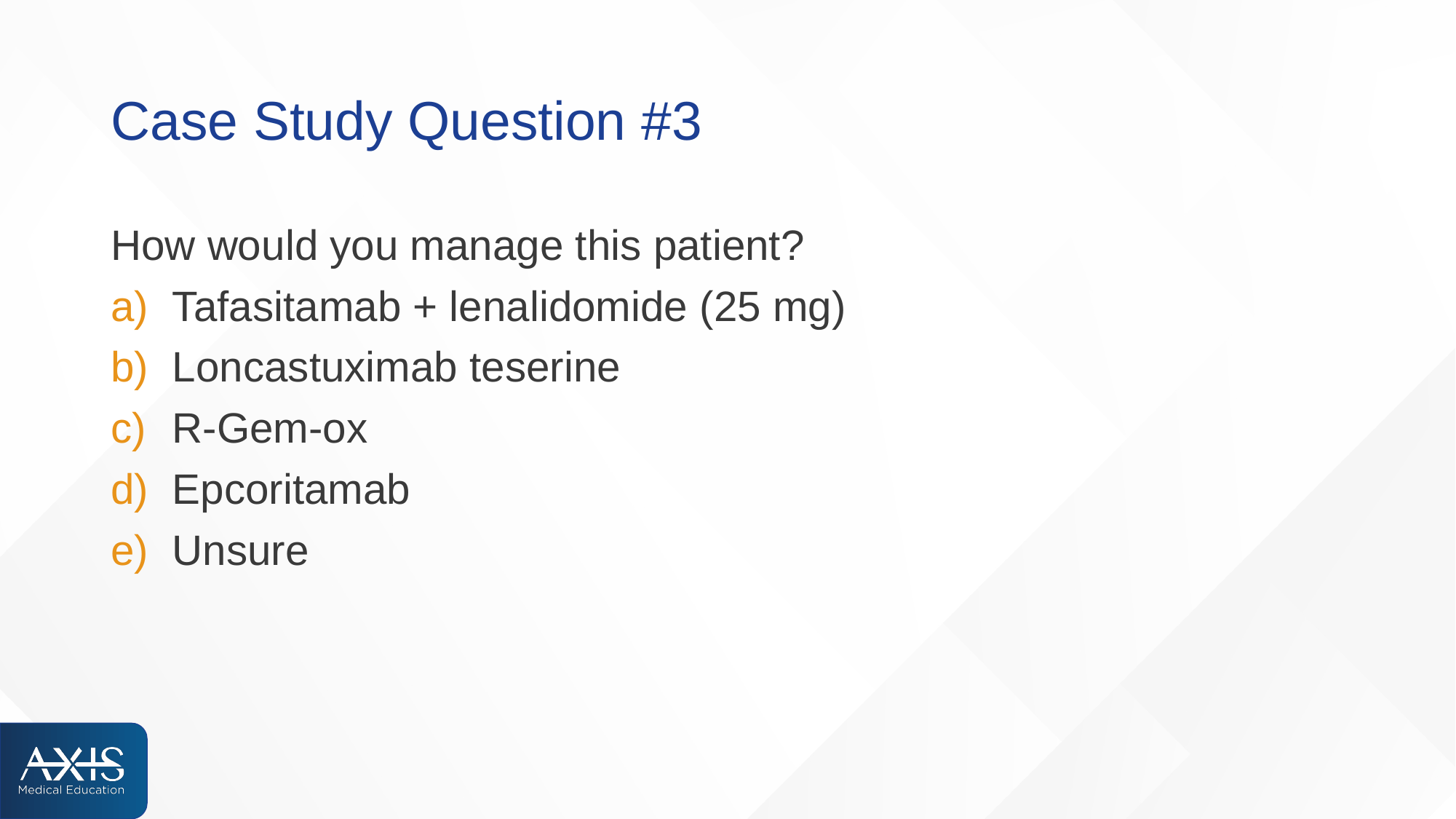

# Case Study Question #3
How would you manage this patient?
Tafasitamab + lenalidomide (25 mg)
Loncastuximab teserine
R-Gem-ox
Epcoritamab
Unsure